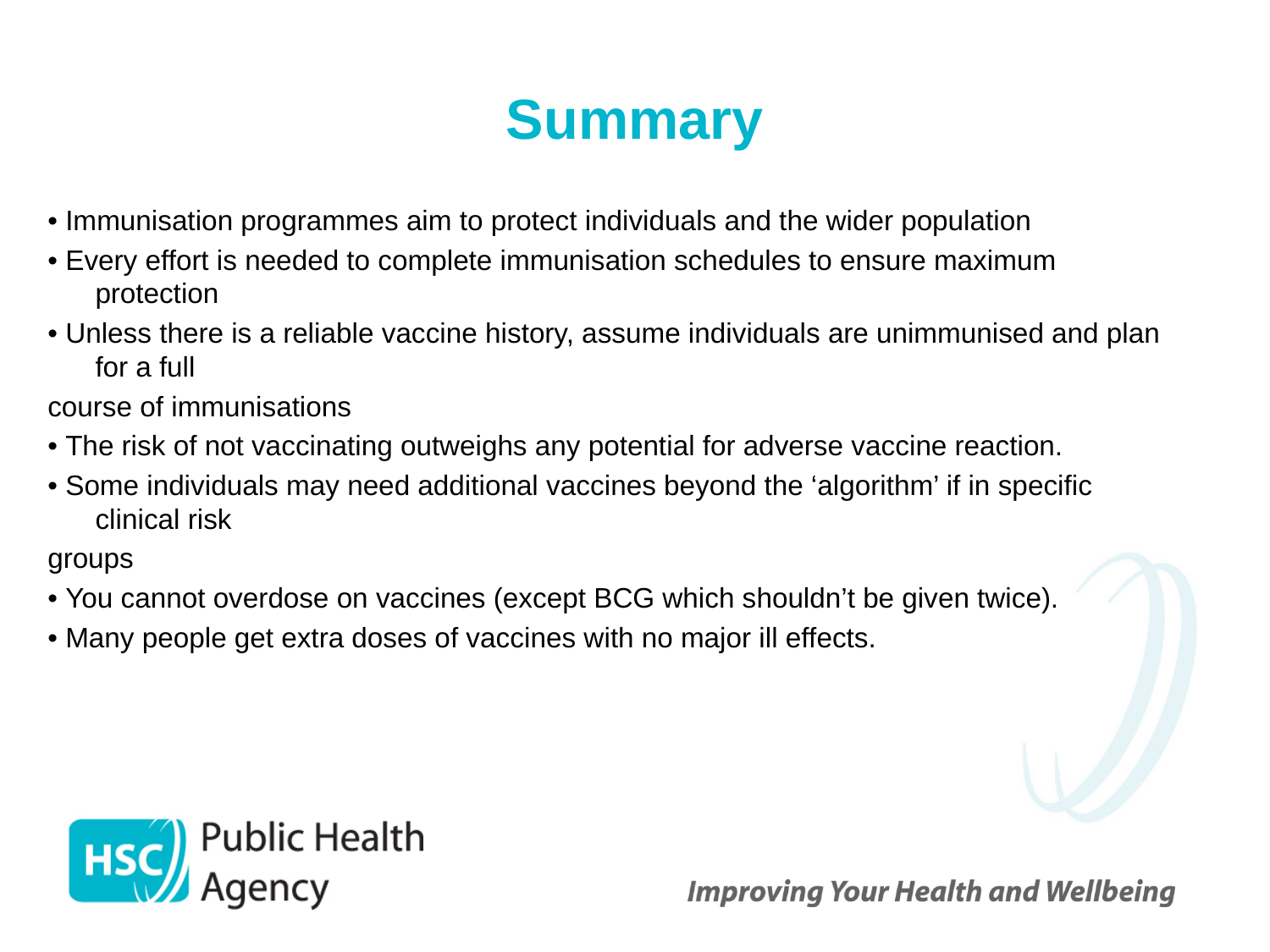

# Summary
• Immunisation programmes aim to protect individuals and the wider population
• Every effort is needed to complete immunisation schedules to ensure maximum protection
• Unless there is a reliable vaccine history, assume individuals are unimmunised and plan for a full
course of immunisations
• The risk of not vaccinating outweighs any potential for adverse vaccine reaction.
• Some individuals may need additional vaccines beyond the ‘algorithm’ if in specific clinical risk
groups
• You cannot overdose on vaccines (except BCG which shouldn’t be given twice).
• Many people get extra doses of vaccines with no major ill effects.